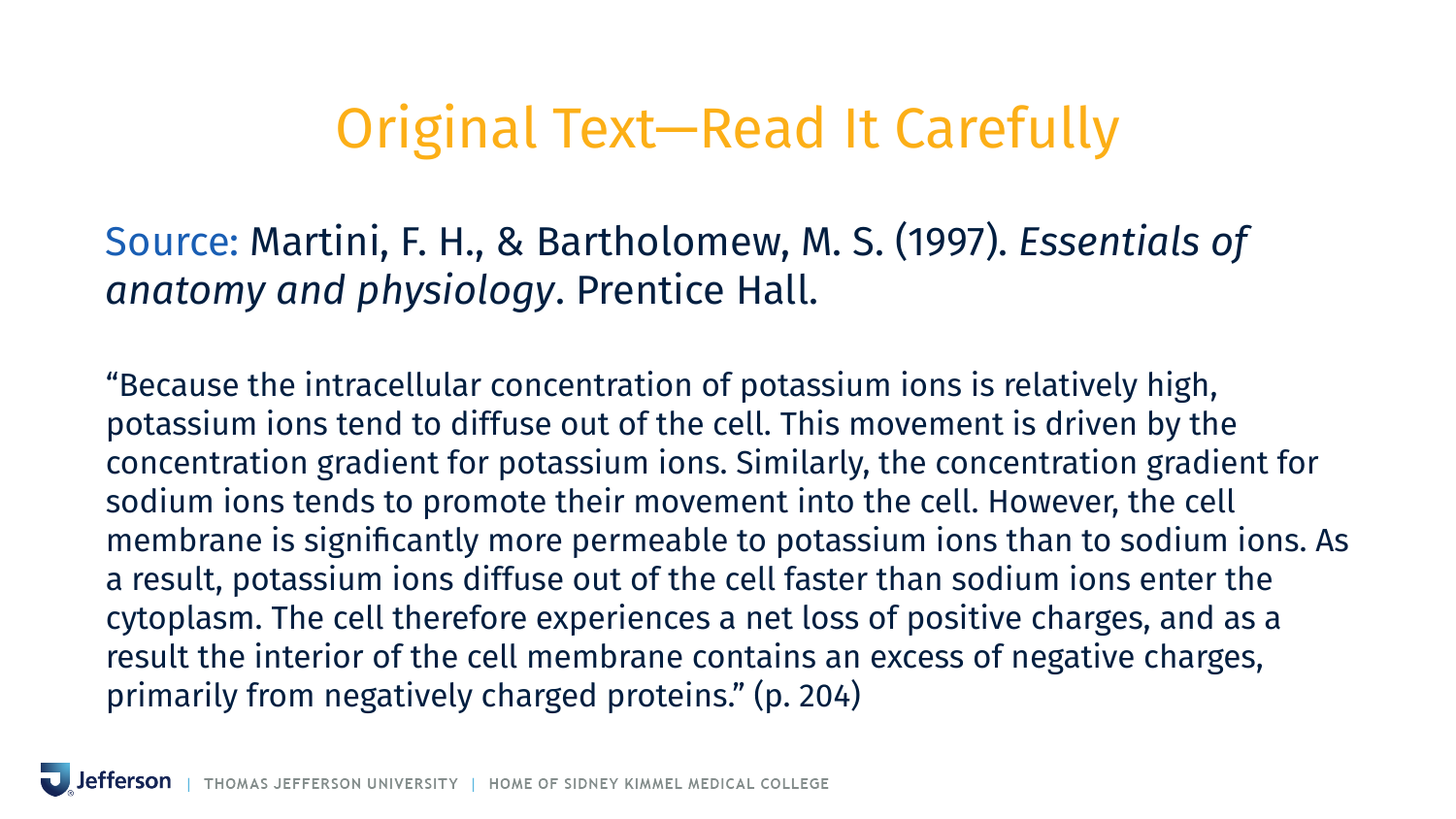

# Original Text—Read It Carefully
Source: Martini, F. H., & Bartholomew, M. S. (1997). Essentials of anatomy and physiology. Prentice Hall.

“Because the intracellular concentration of potassium ions is relatively high, potassium ions tend to diffuse out of the cell. This movement is driven by the concentration gradient for potassium ions. Similarly, the concentration gradient for sodium ions tends to promote their movement into the cell. However, the cell membrane is significantly more permeable to potassium ions than to sodium ions. As a result, potassium ions diffuse out of the cell faster than sodium ions enter the cytoplasm. The cell therefore experiences a net loss of positive charges, and as a result the interior of the cell membrane contains an excess of negative charges, primarily from negatively charged proteins.” (p. 204)